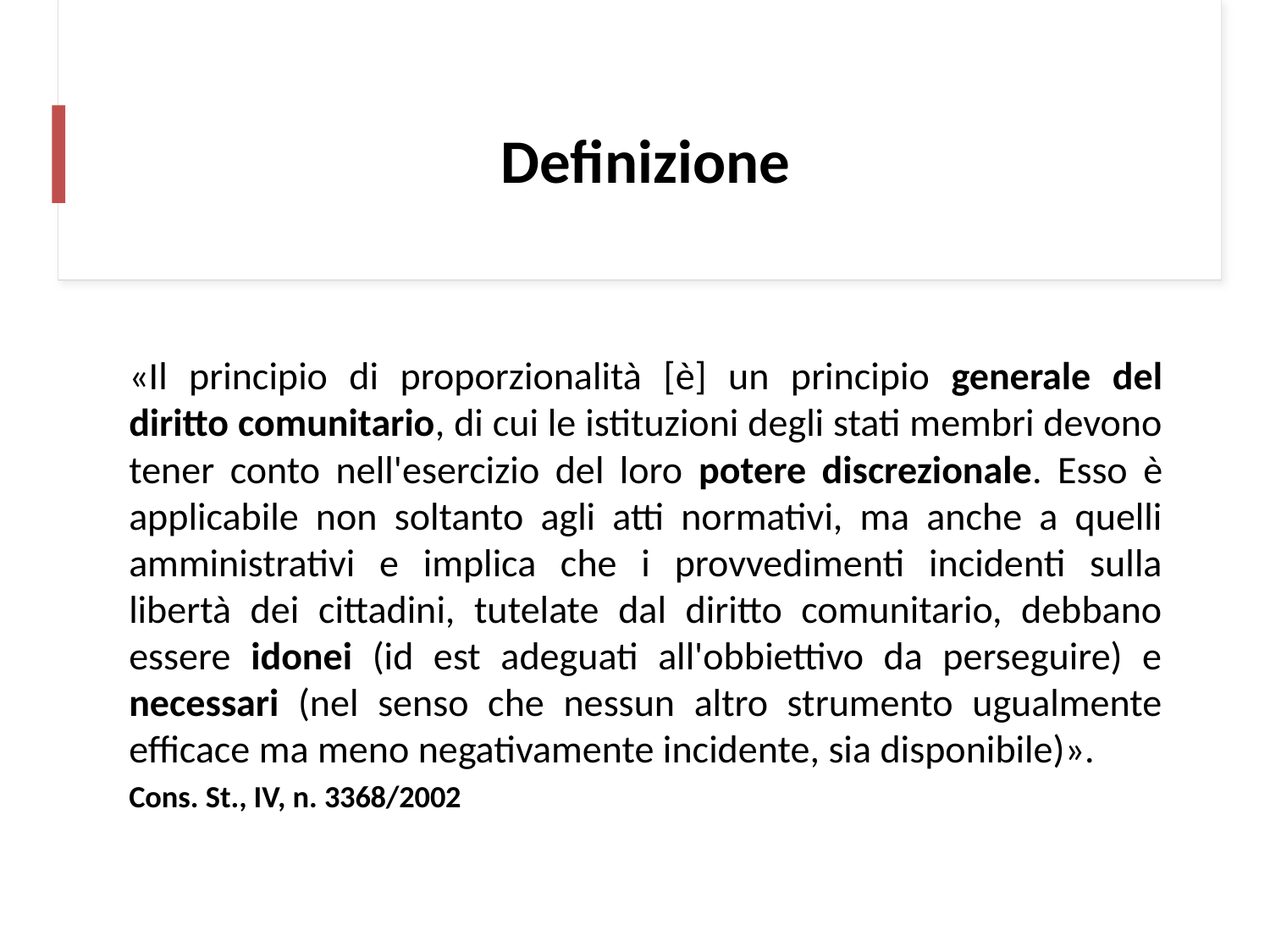

# Definizione

«Il principio di proporzionalità [è] un principio generale del diritto comunitario, di cui le istituzioni degli stati membri devono tener conto nell'esercizio del loro potere discrezionale. Esso è applicabile non soltanto agli atti normativi, ma anche a quelli amministrativi e implica che i provvedimenti incidenti sulla libertà dei cittadini, tutelate dal diritto comunitario, debbano essere idonei (id est adeguati all'obbiettivo da perseguire) e necessari (nel senso che nessun altro strumento ugualmente efficace ma meno negativamente incidente, sia disponibile)».
Cons. St., IV, n. 3368/2002